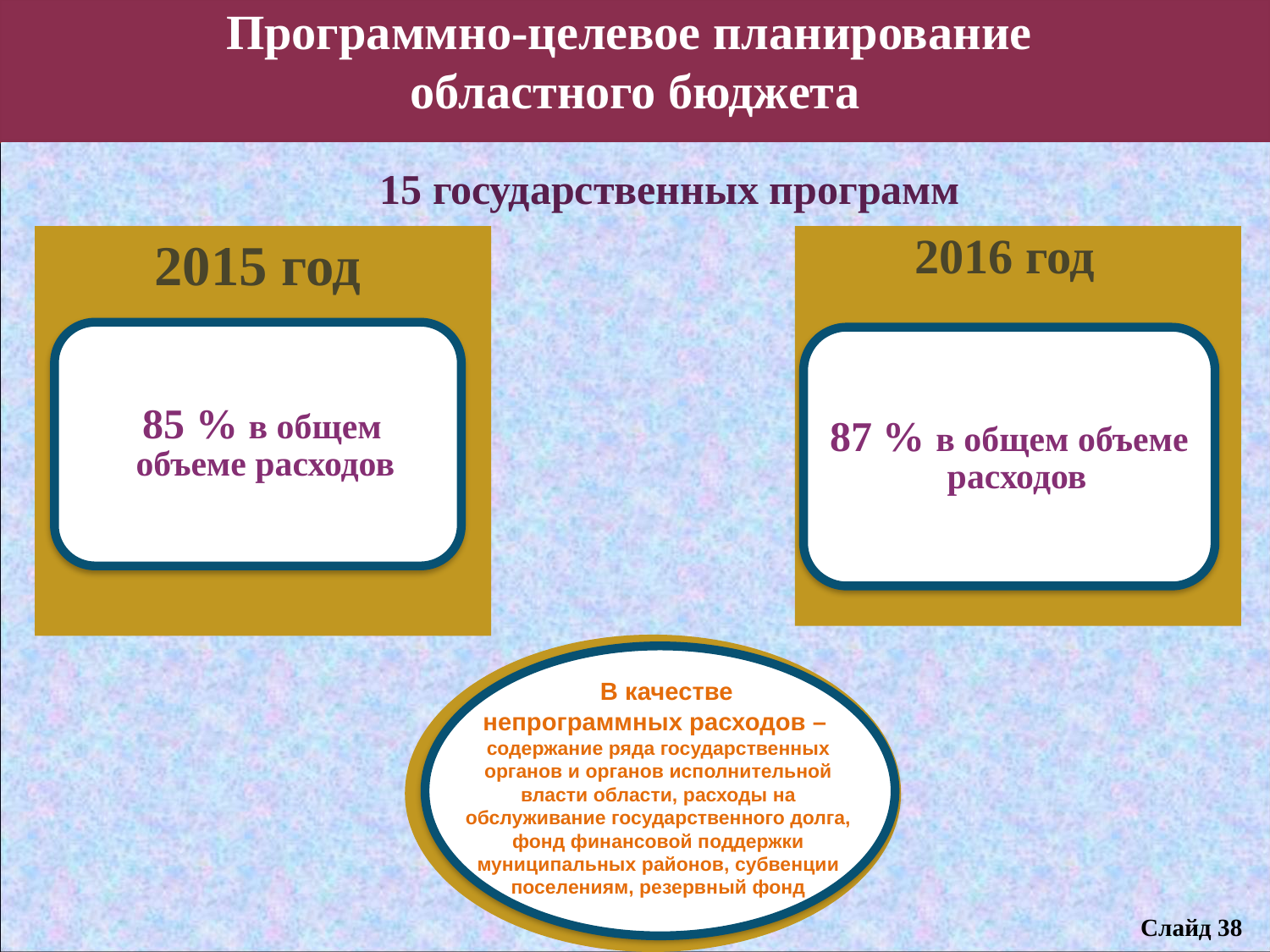

Программно-целевое планирование
областного бюджета

Создание единой системы муниципальных программ
15 государственных программ
        2016 год
(действие  заканчивается 31.12.2013)
2013 год20про
2015 год
 85 % в общем объеме расходов
87 % в общем объеме расходов

   В качестве
непрограммных расходов –
содержание ряда государственных органов и органов исполнительной власти области, расходы на обслуживание государственного долга, фонд финансовой поддержки муниципальных районов, субвенции поселениям, резервный фонд
Слайд 38